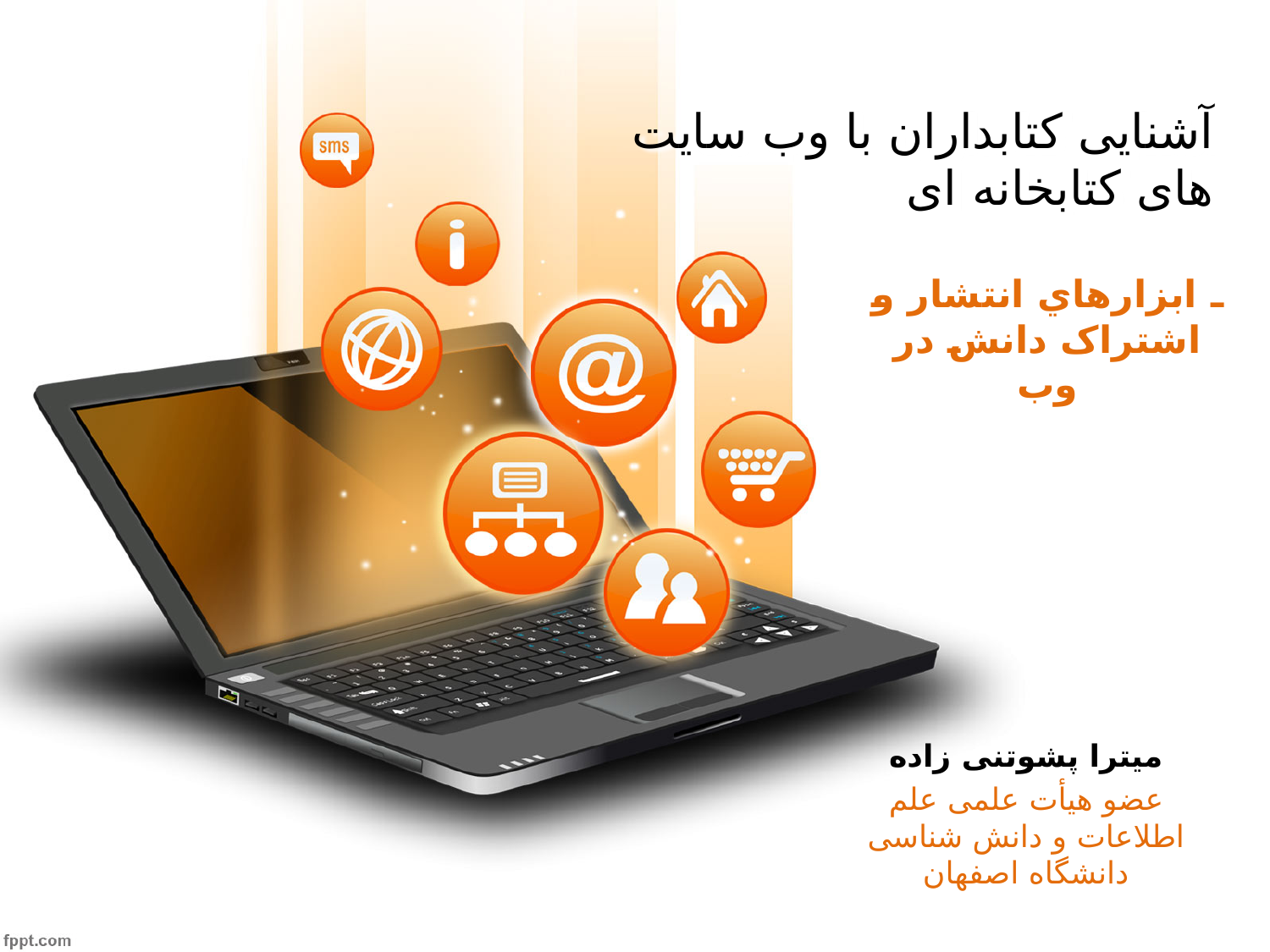

# آشنایی کتابداران با وب سایت های کتابخانه ای
ـ ابزارهاي انتشار و اشتراک دانش در وب
میترا پشوتنی زاده
عضو هیأت علمی علم اطلاعات و دانش شناسی دانشگاه اصفهان